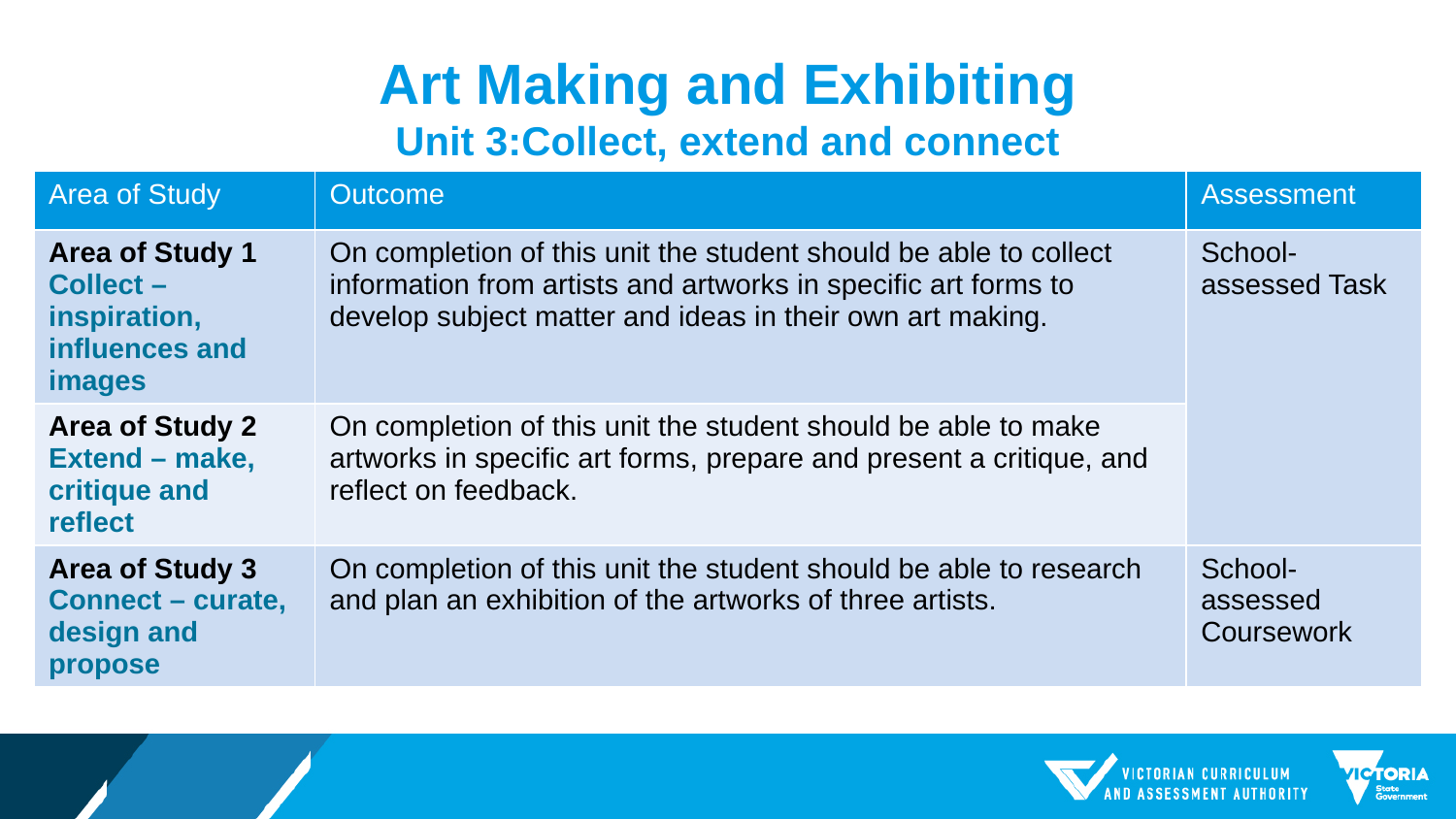

# Art Making and Exhibiting Unit 3:Collect, extend and connect
| Area of Study | Outcome | Assessment |
| --- | --- | --- |
| Area of Study 1 Collect – inspiration, influences and images | On completion of this unit the student should be able to collect information from artists and artworks in specific art forms to develop subject matter and ideas in their own art making. | School-assessed Task |
| Area of Study 2 Extend – make, critique and reflect | On completion of this unit the student should be able to make artworks in specific art forms, prepare and present a critique, and reflect on feedback. |  |
| Area of Study 3 Connect – curate, design and propose | On completion of this unit the student should be able to research and plan an exhibition of the artworks of three artists. | School-assessed Coursework |